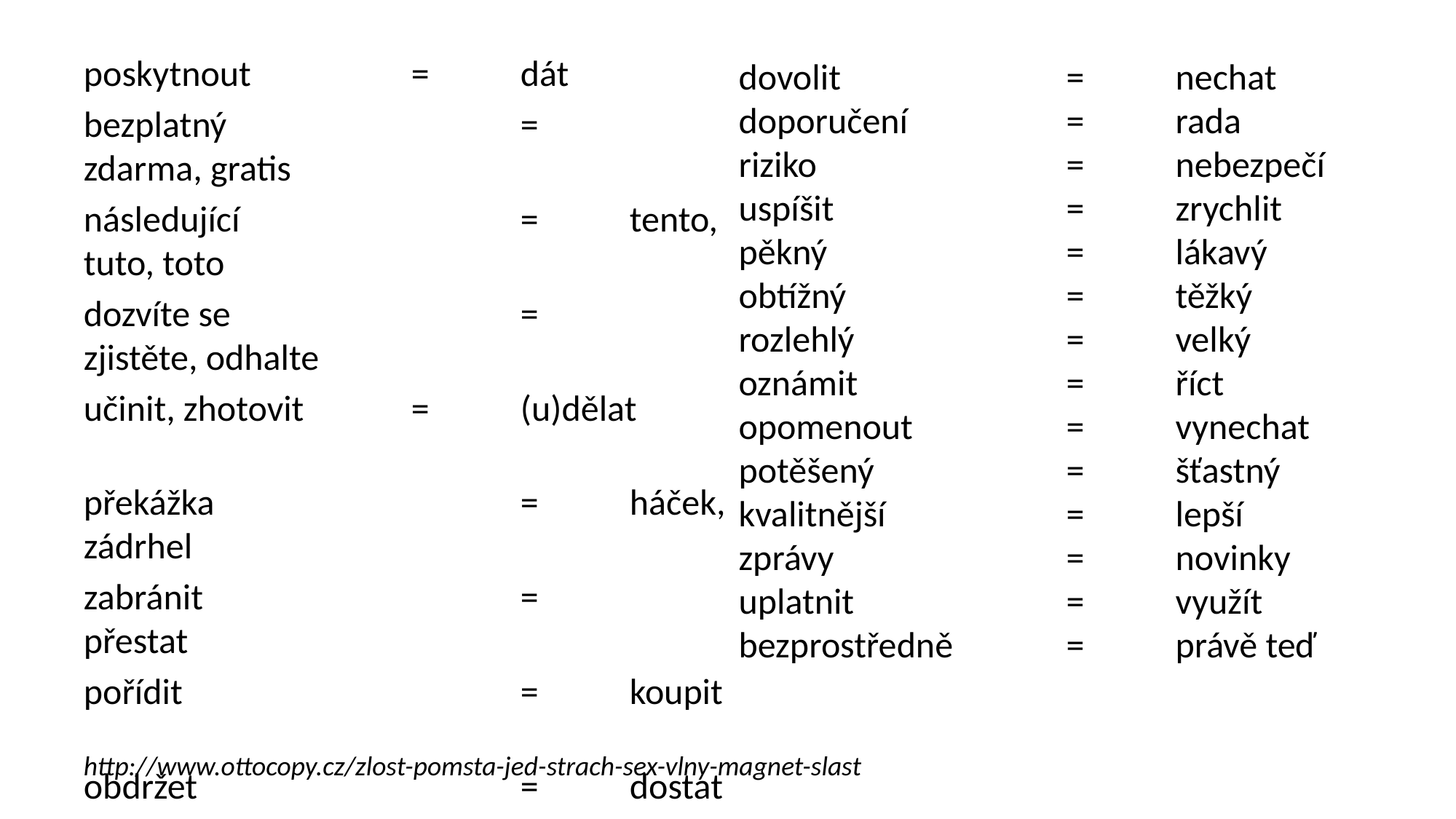

poskytnout		=	dát
bezplatný			=	zdarma, gratis
následující			=	tento, tuto, toto
dozvíte se			=	zjistěte, odhalte
učinit, zhotovit	=	(u)dělat
překážka			=	háček, zádrhel
zabránit			=	přestat
pořídit				=	koupit
obdržet			=	dostat
zvolit				=	vybrat
zřetelně			=	jasně
příležitost			=	výzva, šance

dovolit			=	nechat
doporučení		=	rada
riziko			=	nebezpečí
uspíšit			=	zrychlit
pěkný			=	lákavý
obtížný			=	těžký
rozlehlý		=	velký
oznámit		=	říct
opomenout		=	vynechat
potěšený		=	šťastný
kvalitnější		=	lepší
zprávy			=	novinky
uplatnit		=	využít
bezprostředně		=	právě teď
http://www.ottocopy.cz/zlost-pomsta-jed-strach-sex-vlny-magnet-slast